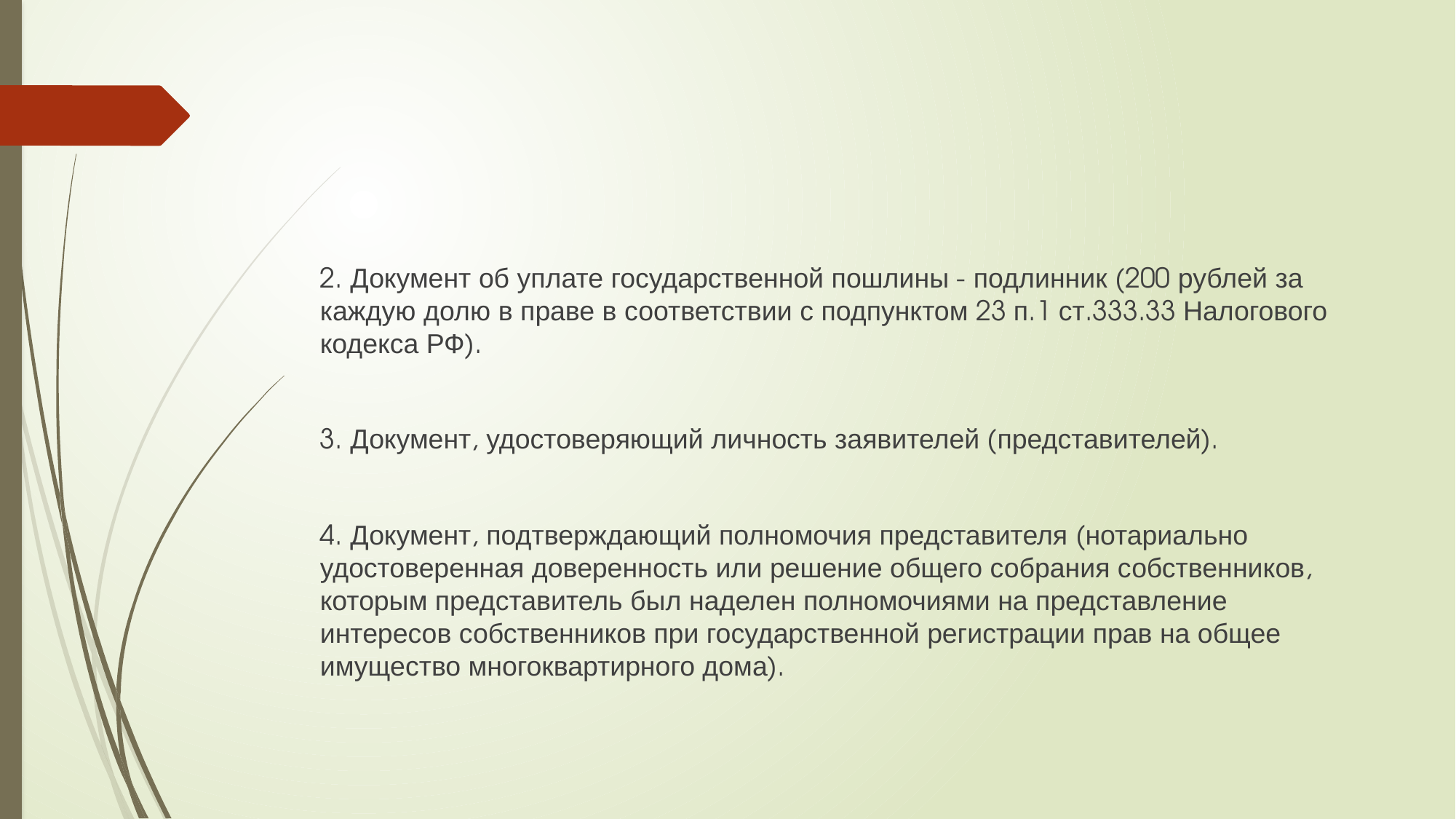

#
2. Документ об уплате государственной пошлины - подлинник (200 рублей за каждую долю в праве в соответствии с подпунктом 23 п.1 ст.333.33 Налогового кодекса РФ).

3. Документ, удостоверяющий личность заявителей (представителей).

4. Документ, подтверждающий полномочия представителя (нотариально удостоверенная доверенность или решение общего собрания собственников, которым представитель был наделен полномочиями на представление интересов собственников при государственной регистрации прав на общее имущество многоквартирного дома).